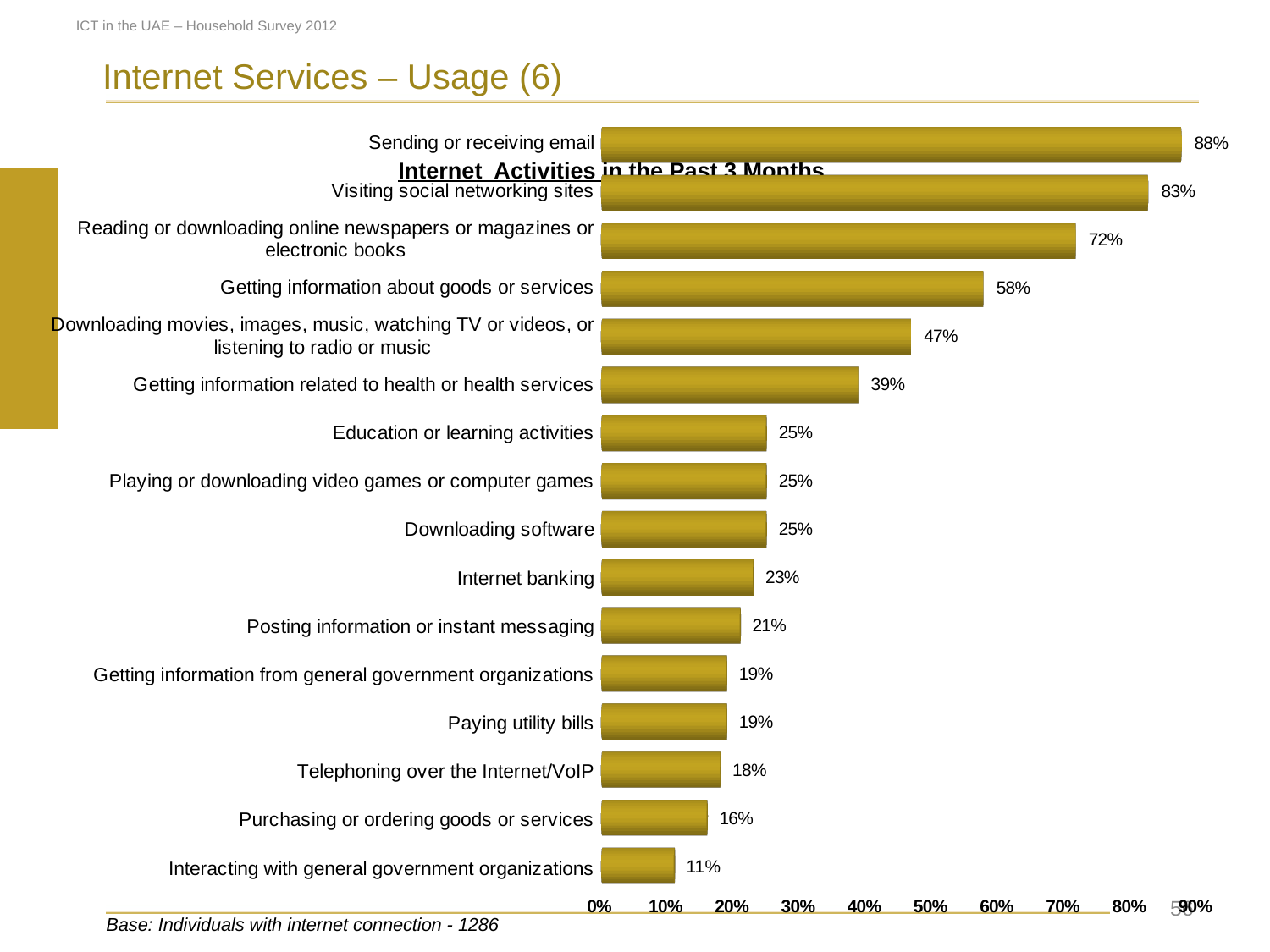

ICT in the UAE – Household Survey 2012
Internet Services – Usage (6)

[unsupported chart]

Internet  Activities in the Past 3 Months
  56
Base: Individuals with internet connection - 1286